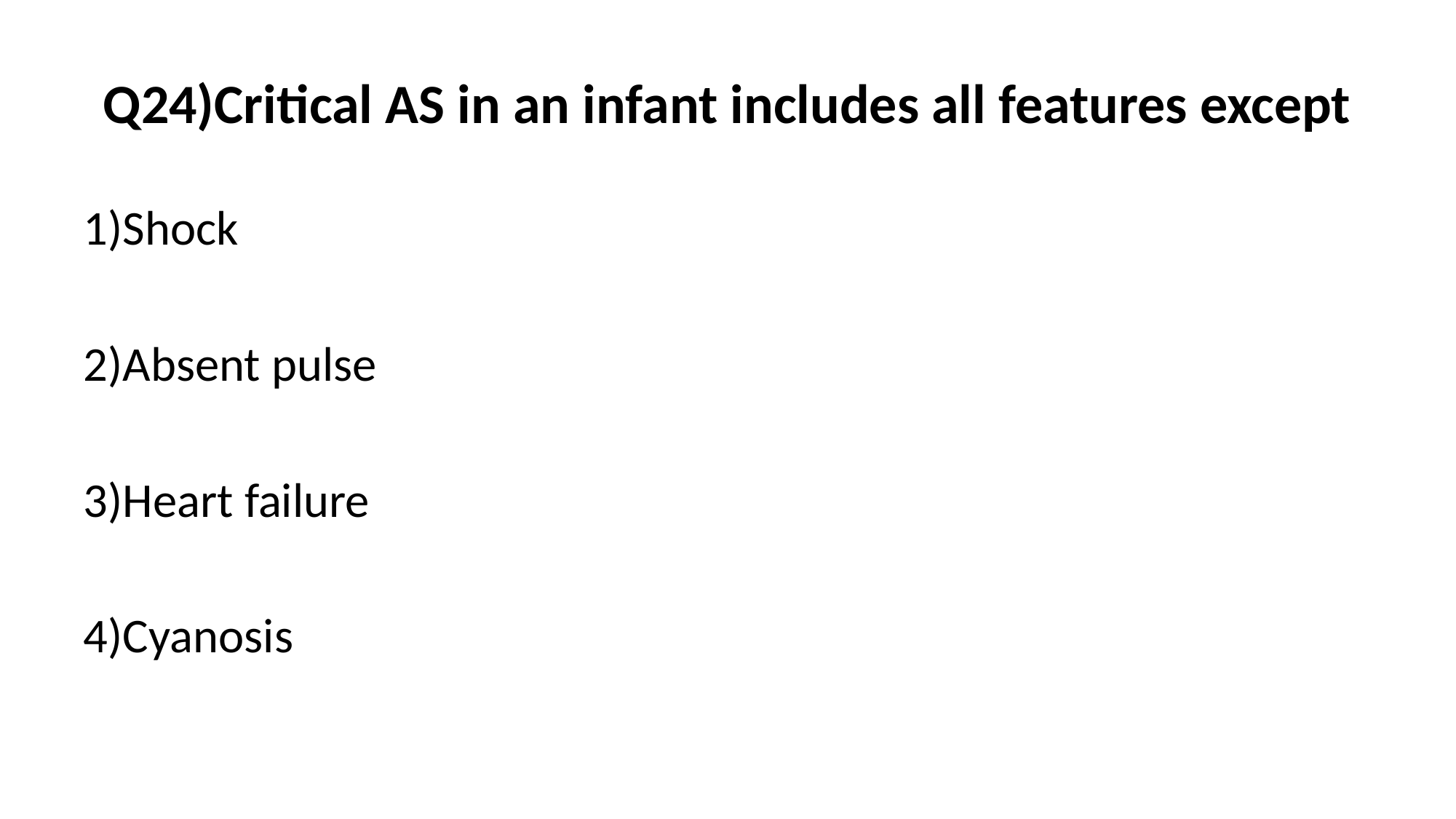

# Q24)Critical AS in an infant includes all features except
1)Shock

2)Absent pulse

3)Heart failure

4)Cyanosis